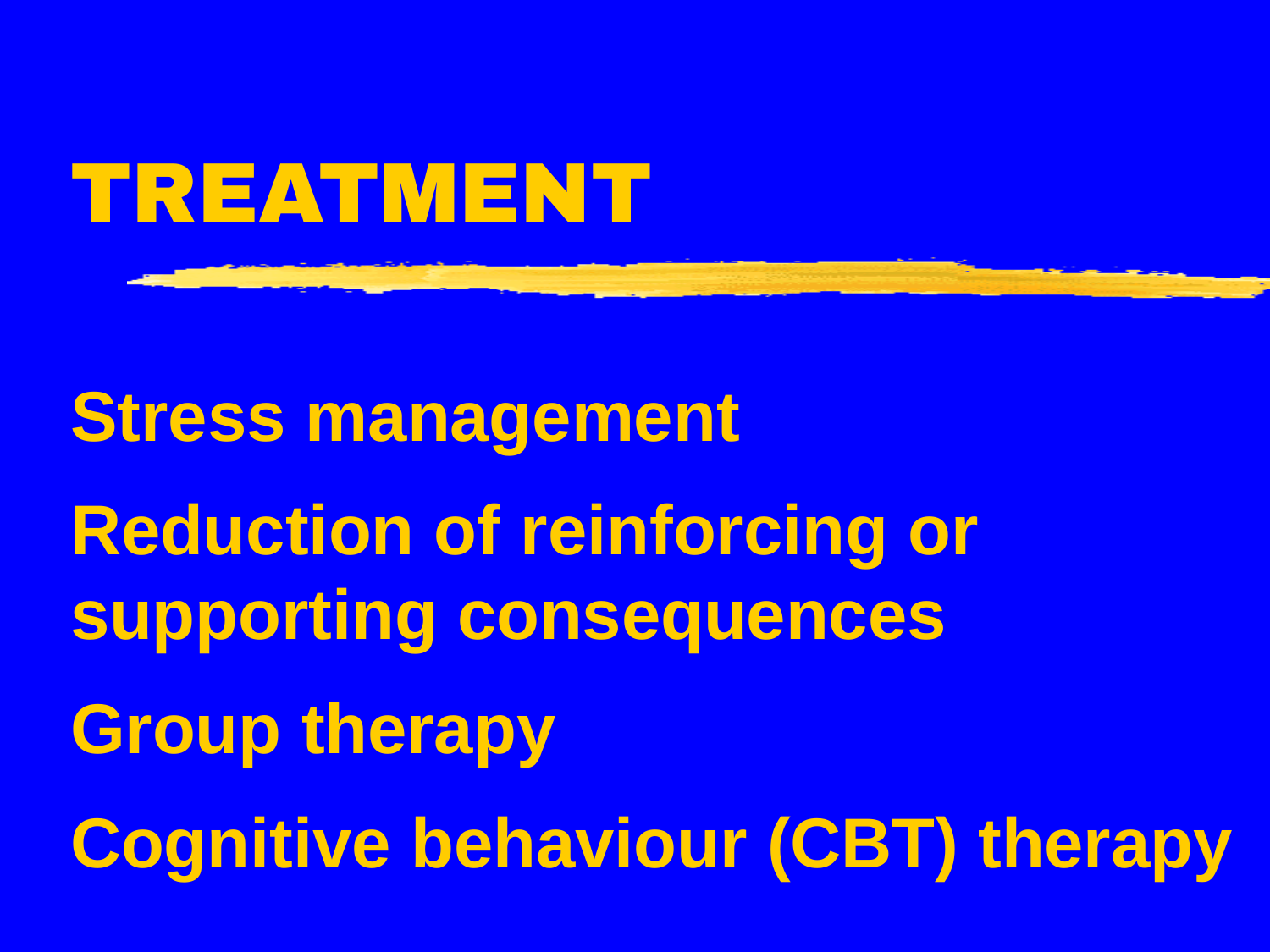

# TREATMENT Stress management Reduction of reinforcing or supporting consequences Group therapy Cognitive behaviour (CBT) therapy